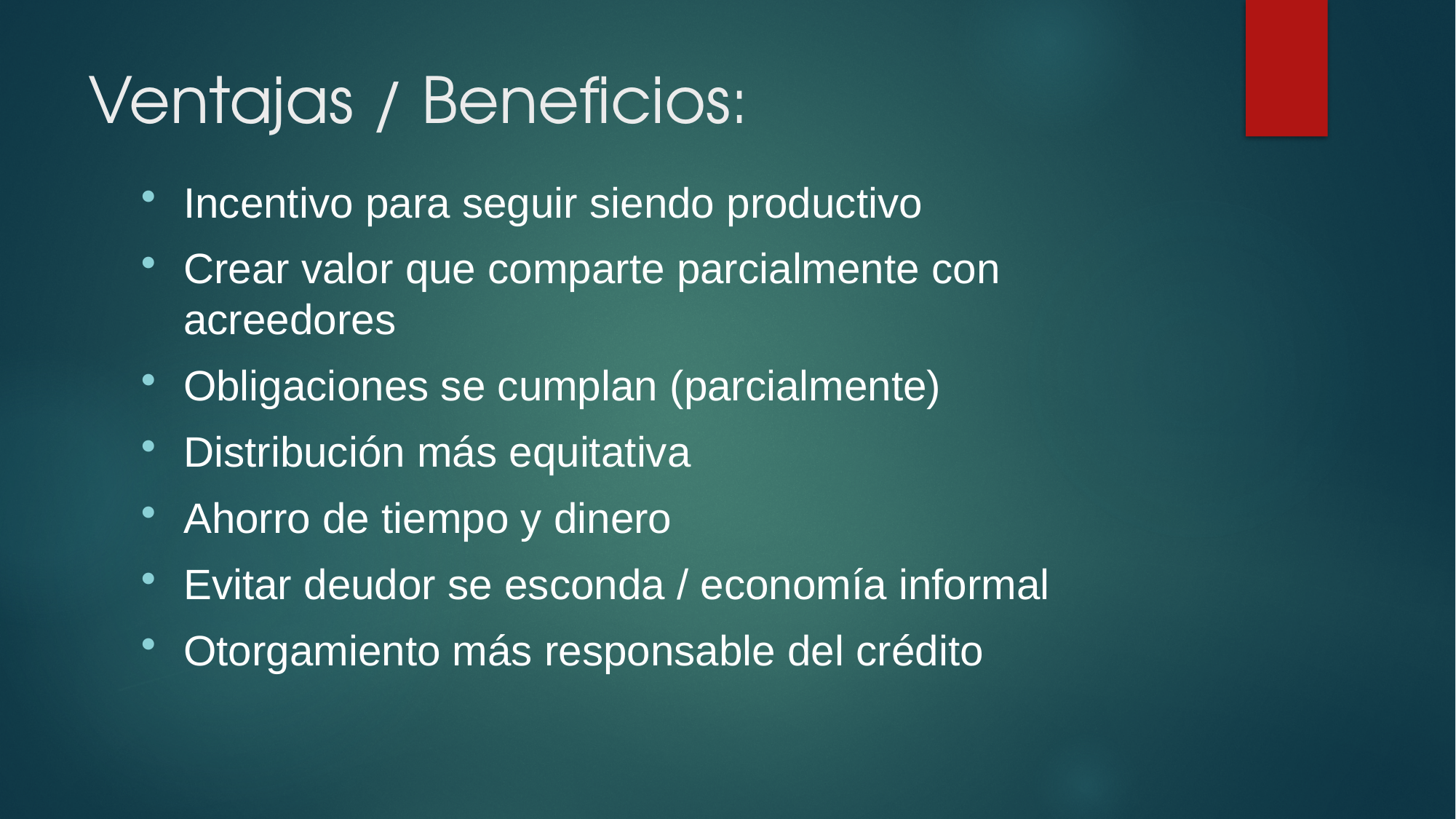

# Ventajas / Beneficios:
Incentivo para seguir siendo productivo
Crear valor que comparte parcialmente con acreedores
Obligaciones se cumplan (parcialmente)
Distribución más equitativa
Ahorro de tiempo y dinero
Evitar deudor se esconda / economía informal
Otorgamiento más responsable del crédito